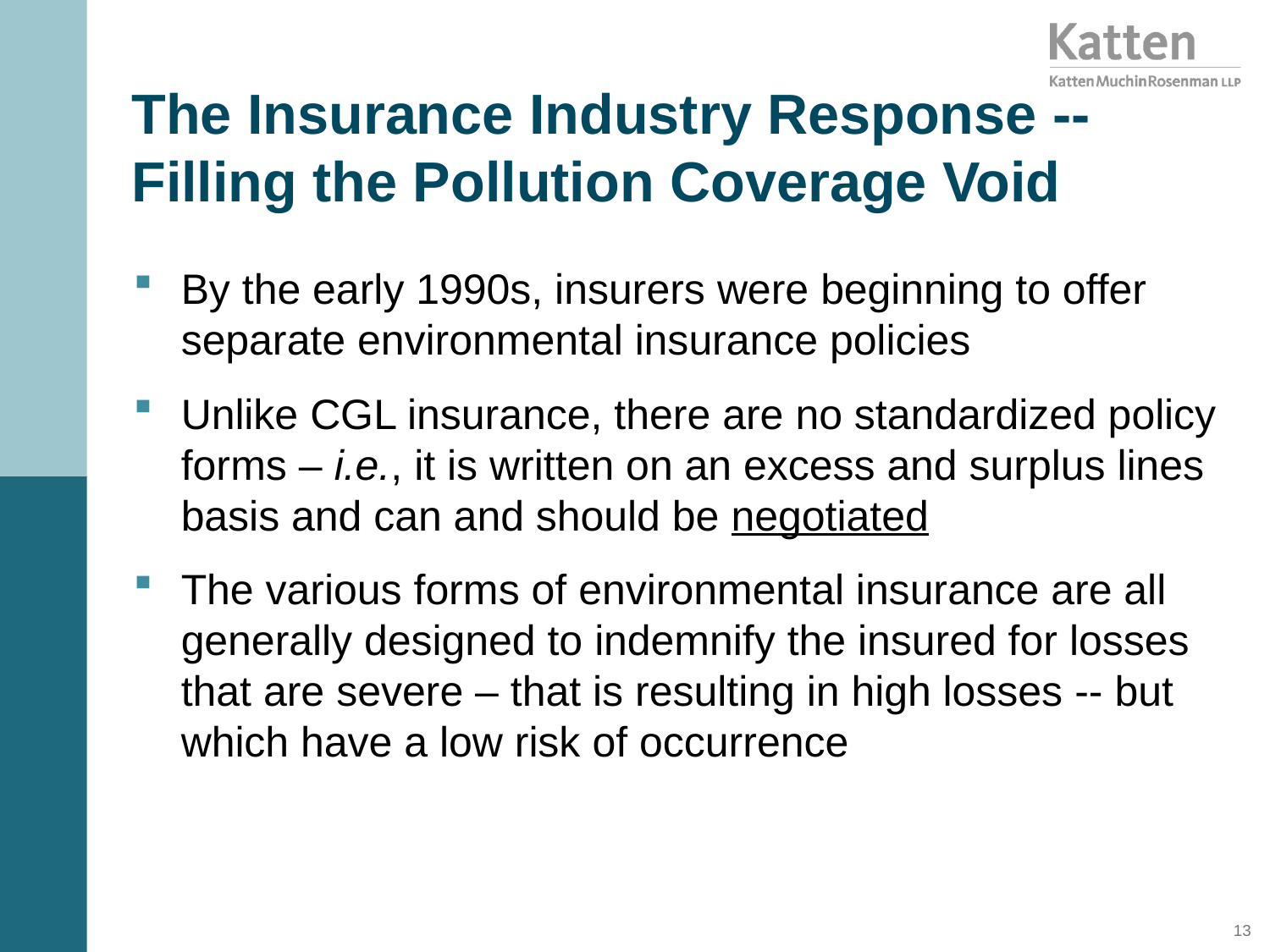

# The Insurance Industry Response -- Filling the Pollution Coverage Void
By the early 1990s, insurers were beginning to offer separate environmental insurance policies
Unlike CGL insurance, there are no standardized policy forms – i.e., it is written on an excess and surplus lines basis and can and should be negotiated
The various forms of environmental insurance are all generally designed to indemnify the insured for losses that are severe – that is resulting in high losses -- but which have a low risk of occurrence